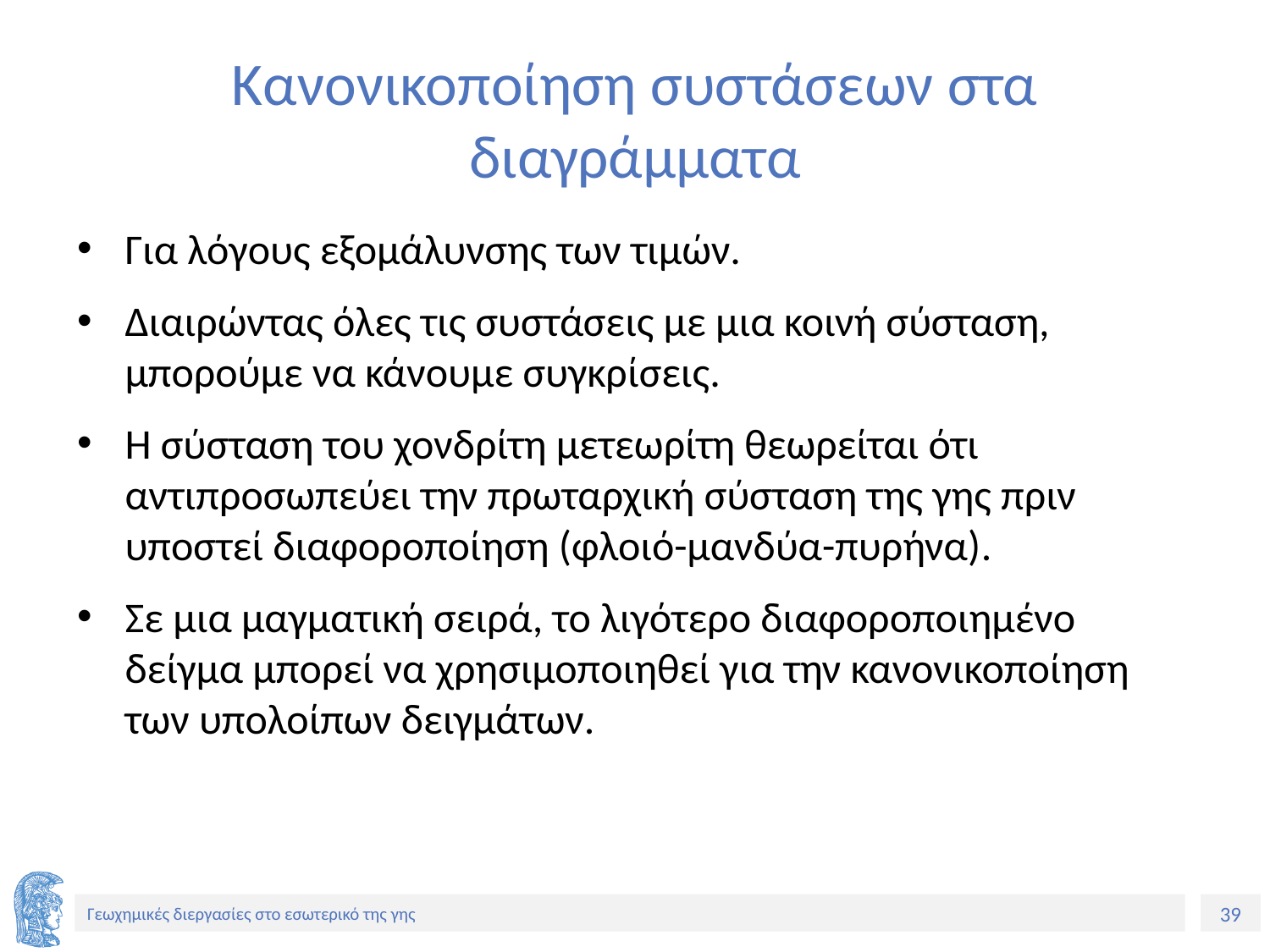

# Κανονικοποίηση συστάσεων στα διαγράμματα
Για λόγους εξομάλυνσης των τιμών.
Διαιρώντας όλες τις συστάσεις με μια κοινή σύσταση, μπορούμε να κάνουμε συγκρίσεις.
Η σύσταση του χονδρίτη μετεωρίτη θεωρείται ότι αντιπροσωπεύει την πρωταρχική σύσταση της γης πριν υποστεί διαφοροποίηση (φλοιό-μανδύα-πυρήνα).
Σε μια μαγματική σειρά, το λιγότερο διαφοροποιημένο δείγμα μπορεί να χρησιμοποιηθεί για την κανονικοποίηση των υπολοίπων δειγμάτων.